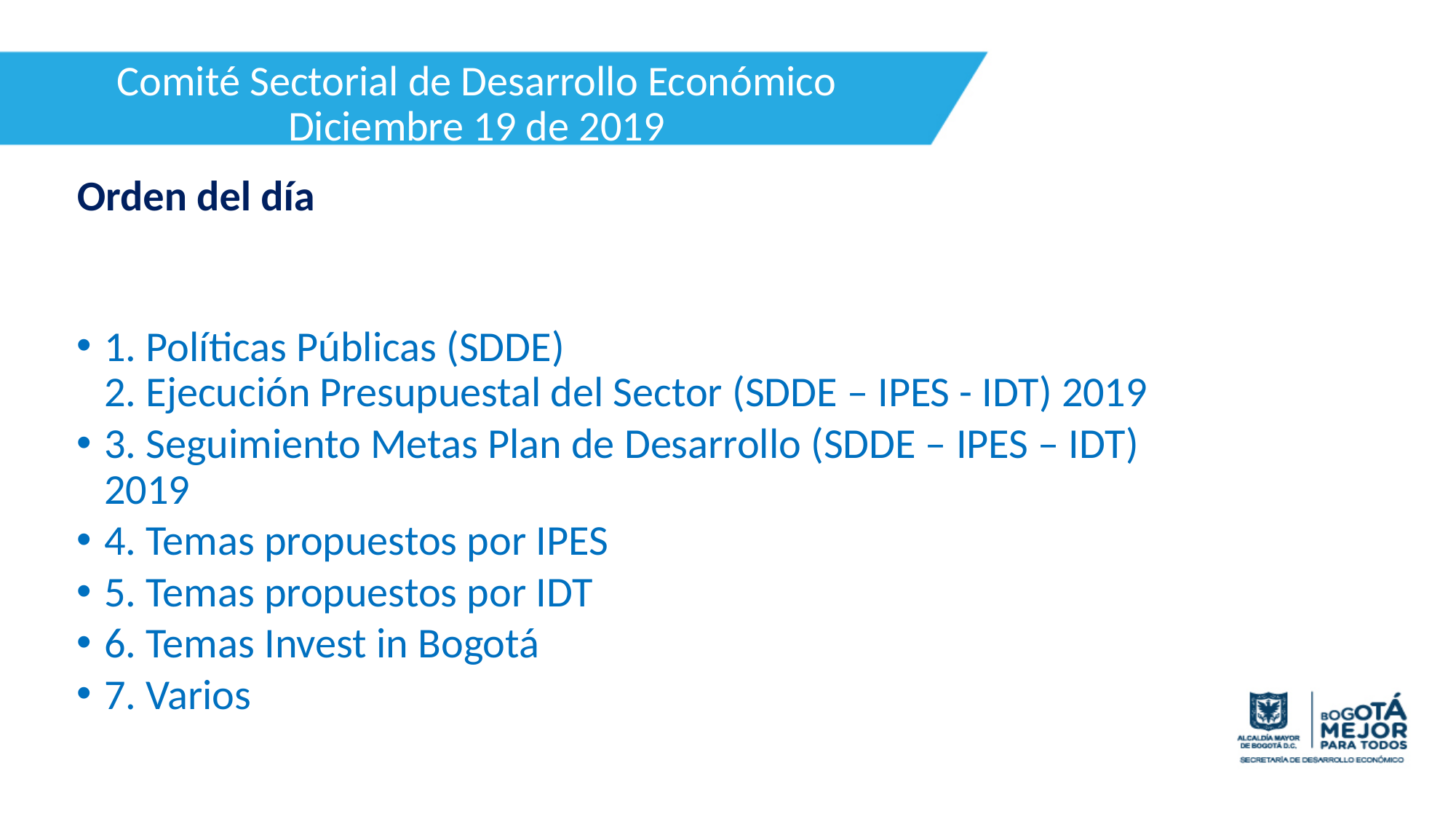

# Comité Sectorial de Desarrollo Económico Diciembre 19 de 2019
Orden del día

1. Políticas Públicas (SDDE)  
2. Ejecución Presupuestal del Sector (SDDE – IPES - IDT) 2019
3. Seguimiento Metas Plan de Desarrollo (SDDE – IPES – IDT) 2019
4. Temas propuestos por IPES
5. Temas propuestos por IDT
6. Temas Invest in Bogotá
7. Varios